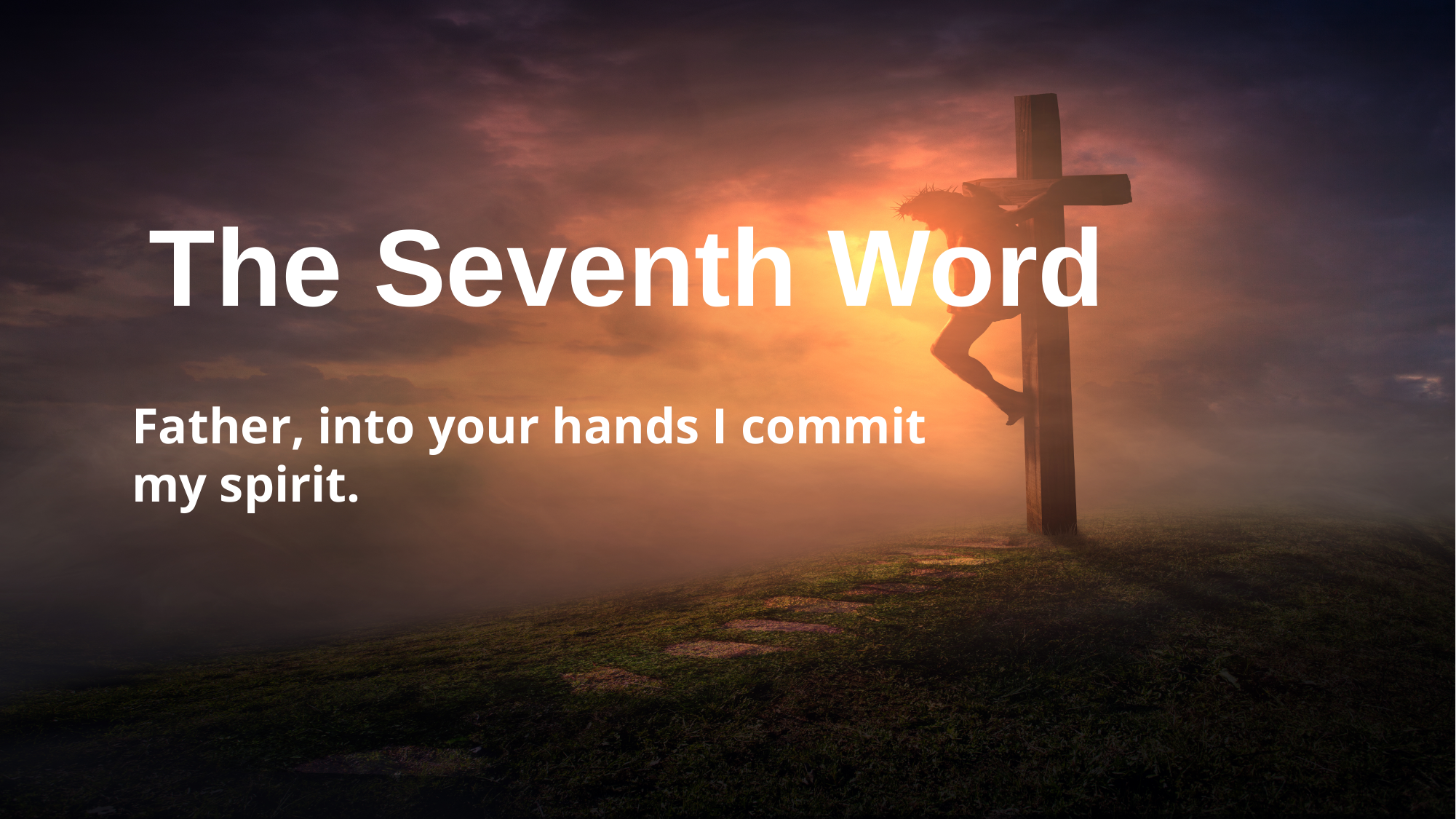

# The Seventh Word
Father, into your hands I commit my spirit.